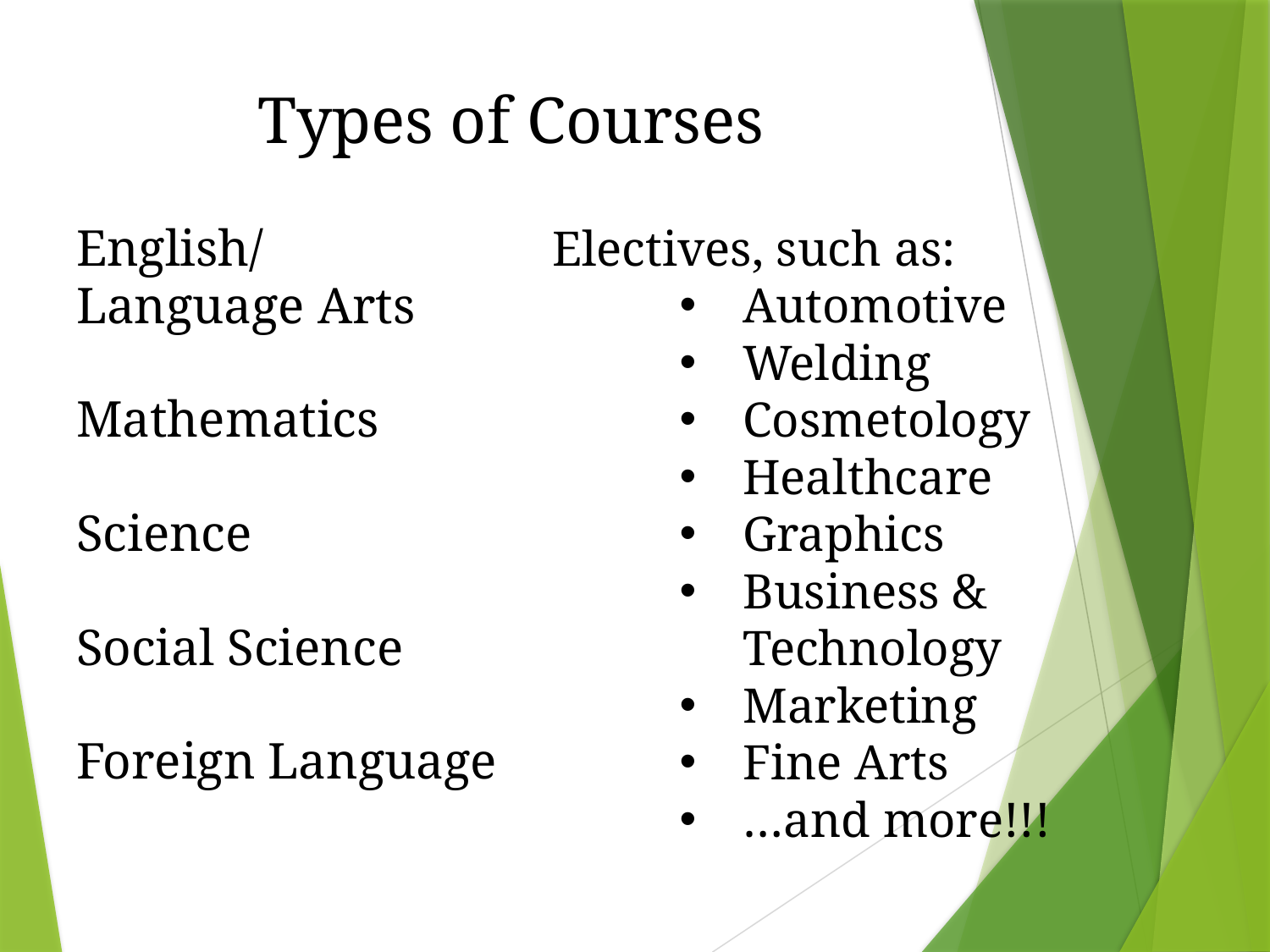

# Types of Courses
Electives, such as:
Automotive
Welding
Cosmetology
Healthcare
Graphics
Business & Technology
Marketing
Fine Arts
…and more!!!

English/
Language Arts

Mathematics

Science

Social Science

Foreign Language